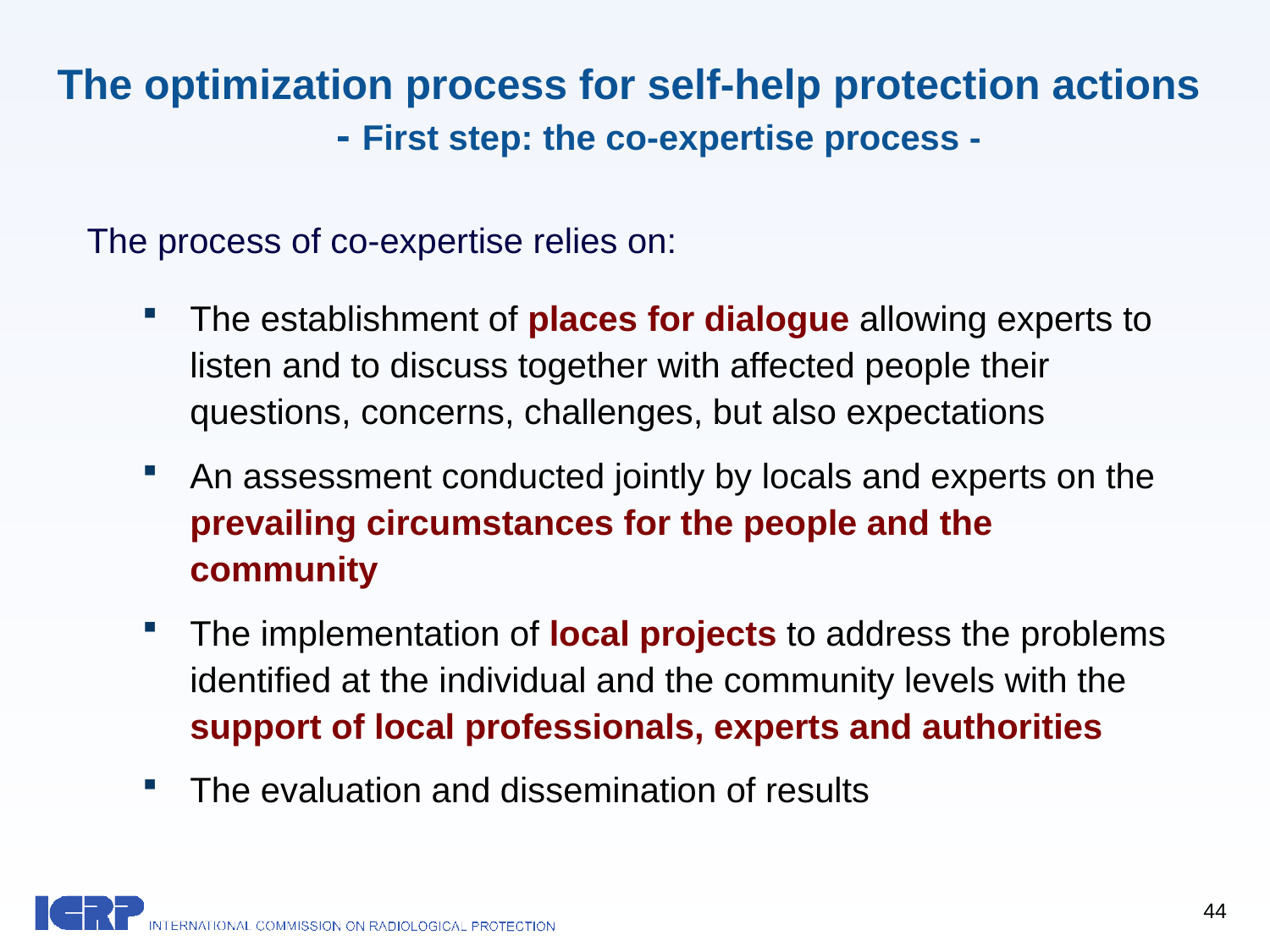

# The optimization process for self-help protection actions - First step: the co-expertise process -
The process of co-expertise relies on:

The establishment of places for dialogue allowing experts to listen and to discuss together with affected people their questions, concerns, challenges, but also expectations
An assessment conducted jointly by locals and experts on the prevailing circumstances for the people and the community
The implementation of local projects to address the problems identified at the individual and the community levels with the support of local professionals, experts and authorities
The evaluation and dissemination of results
44